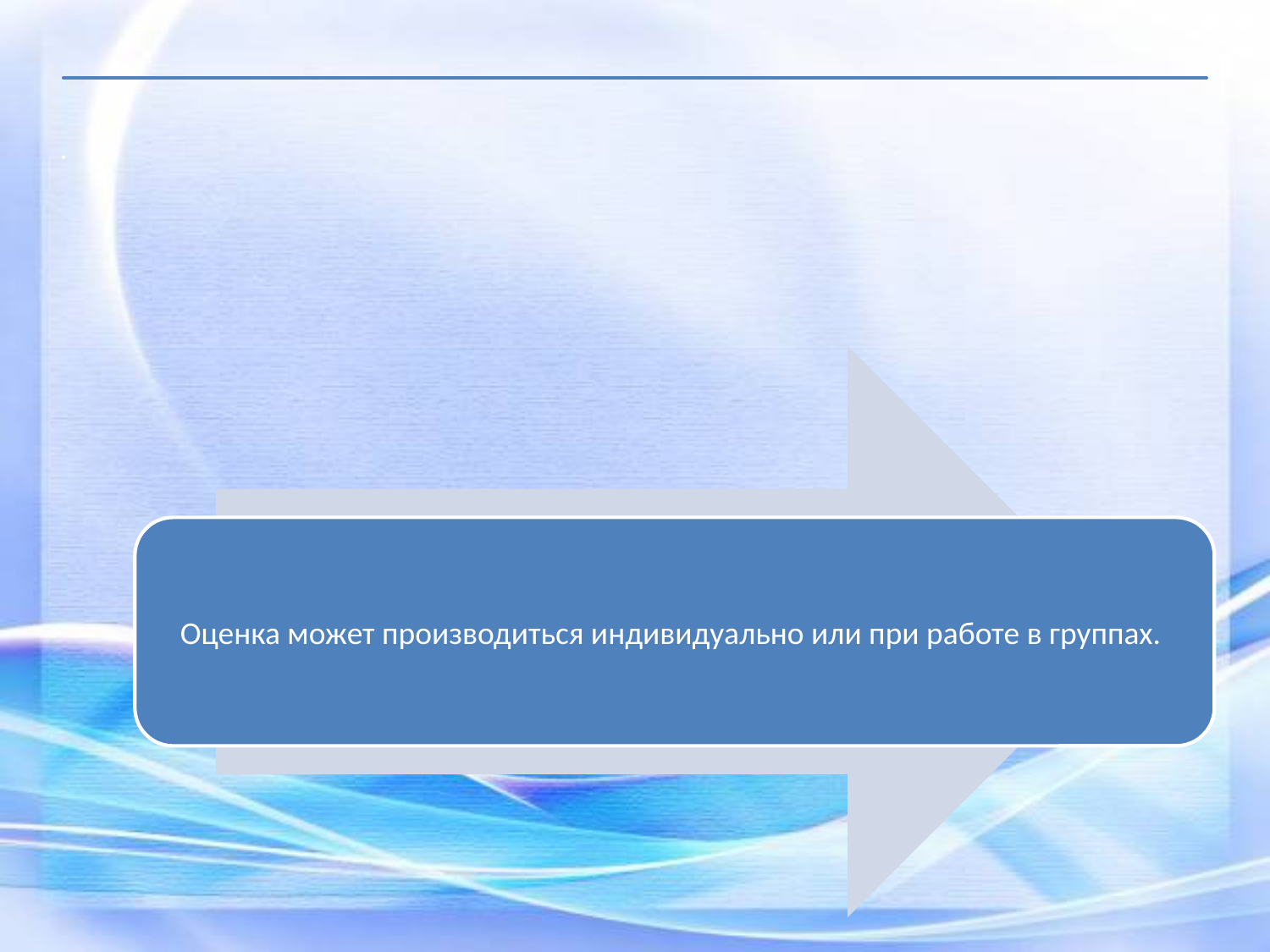

Оценка может производиться индивидуально или при работе в группах.